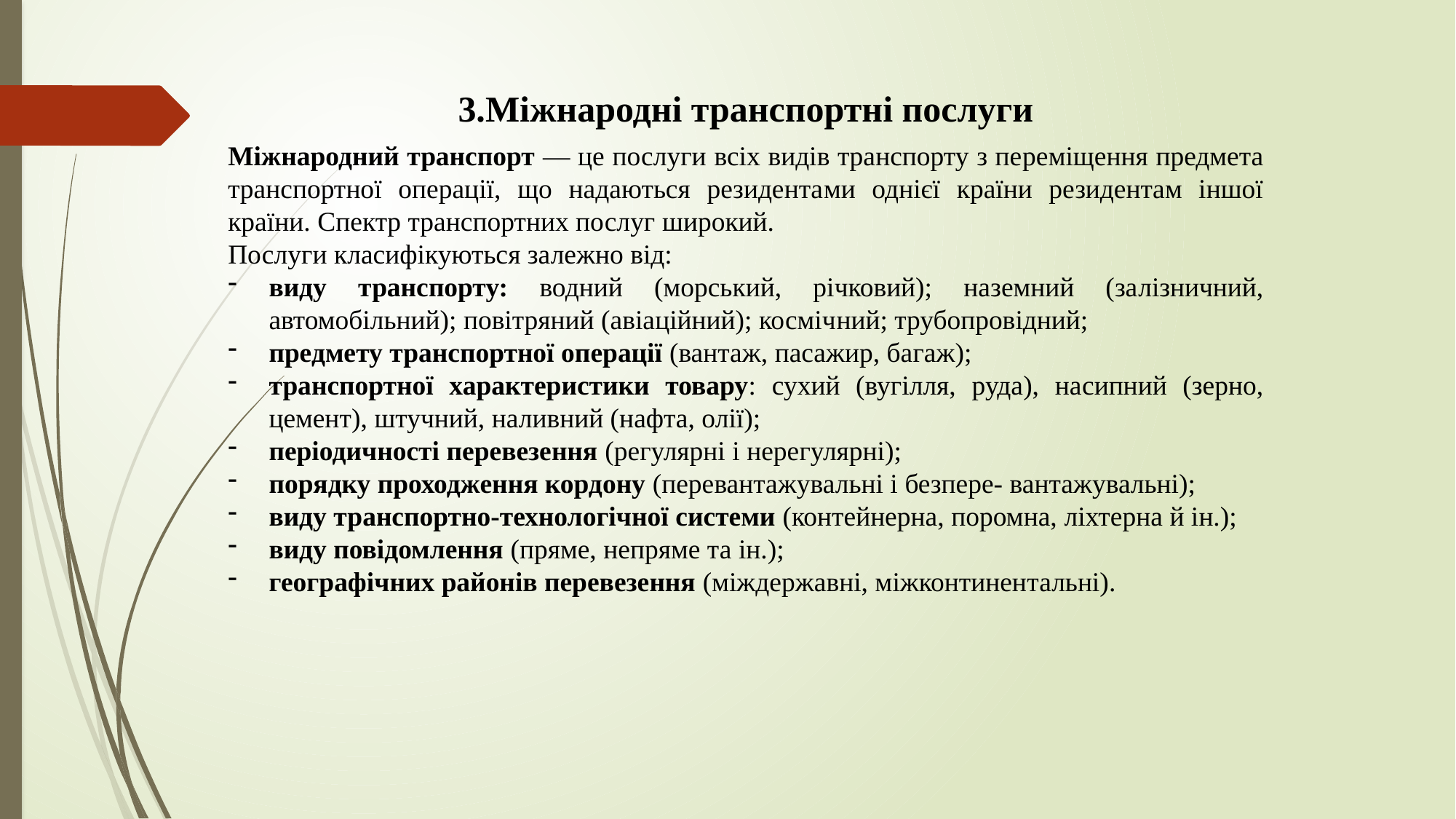

3.Міжнародні транспортні послуги
Міжнародний транспорт — це послуги всіх видів транспорту з пе­реміщення предмета транспортної операції, що надаються резидента­ми однієї країни резидентам іншої країни. Спектр транспортних послуг широкий.
Послуги класифікуються залежно від:
виду транспорту: водний (морський, річковий); наземний (за­лізничний, автомобільний); повітряний (авіаційний); косміч­ний; трубопровідний;
предмету транспортної операції (вантаж, пасажир, багаж);
транспортної характеристики товару: сухий (вугілля, руда), на­сипний (зерно, цемент), штучний, наливний (нафта, олії);
періодичності перевезення (регулярні і нерегулярні);
порядку проходження кордону (перевантажувальні і безпере- вантажувальні);
виду транспортно-технологічної системи (контейнерна, пором­на, ліхтерна й ін.);
виду повідомлення (пряме, непряме та ін.);
географічних районів перевезення (міждержавні, міжконтинен­тальні).